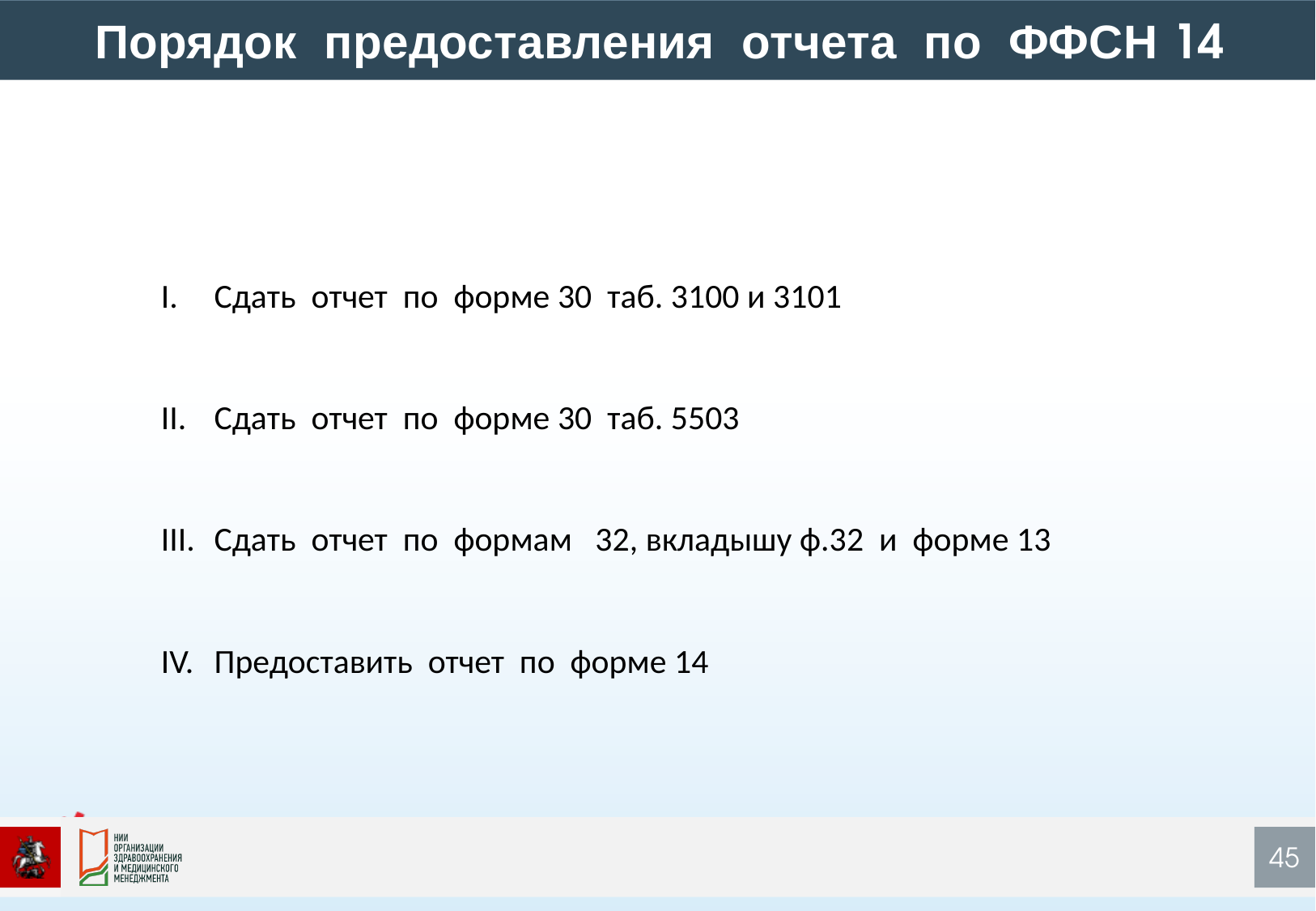

Порядок  предоставления  отчета  по  ФФСН 14
Сдать  отчет  по  форме 30  таб. 3100 и 3101
Сдать  отчет  по  форме 30  таб. 5503
Сдать  отчет  по  формам   32, вкладышу ф.32  и  форме 13
Предоставить  отчет  по  форме 14